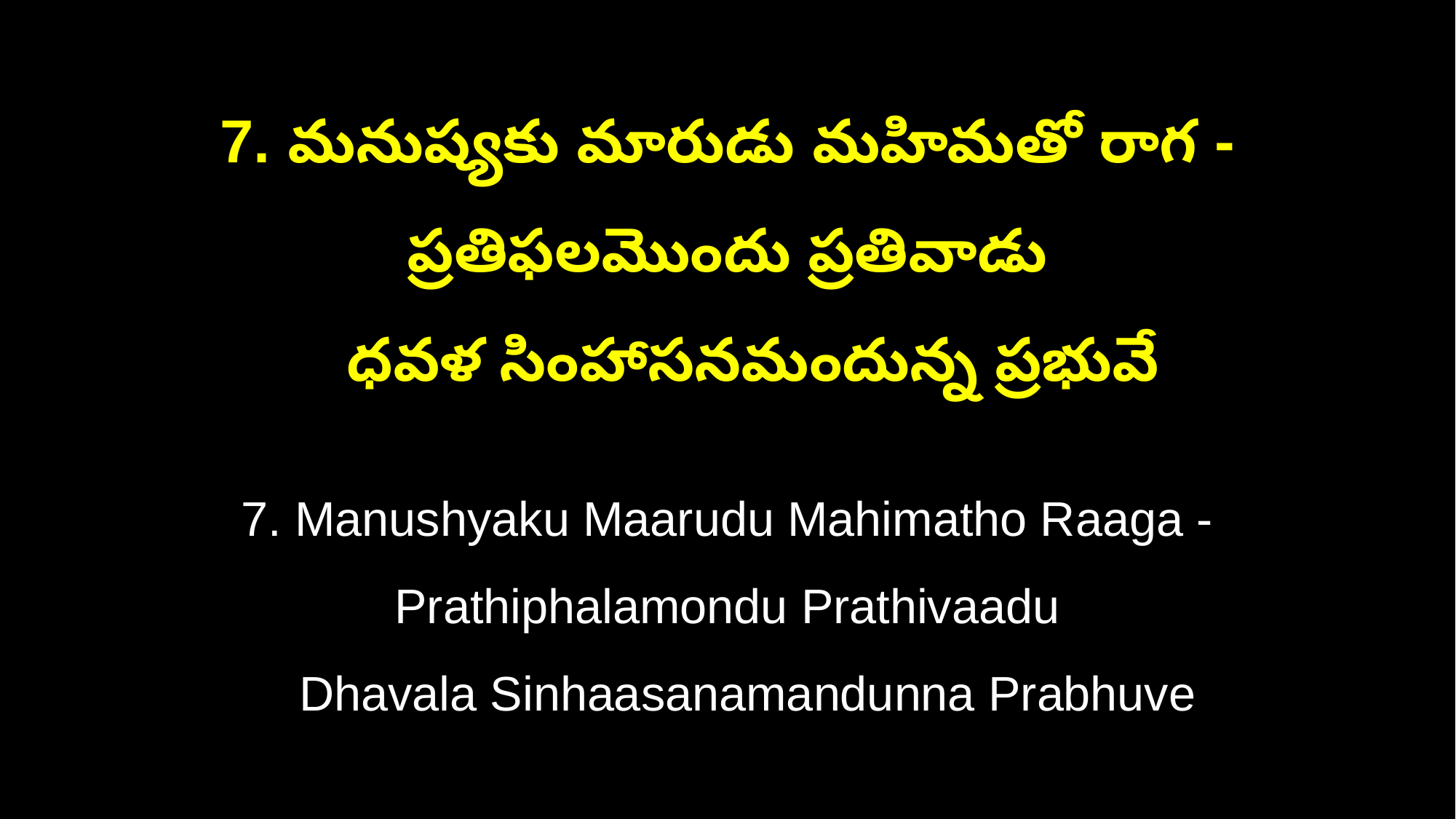

7. మనుష్యకు మారుడు మహిమతో రాగ - ప్రతిఫలమొందు ప్రతివాడు
   ధవళ సింహాసనమందున్న ప్రభువే
7. Manushyaku Maarudu Mahimatho Raaga - Prathiphalamondu Prathivaadu
   Dhavala Sinhaasanamandunna Prabhuve